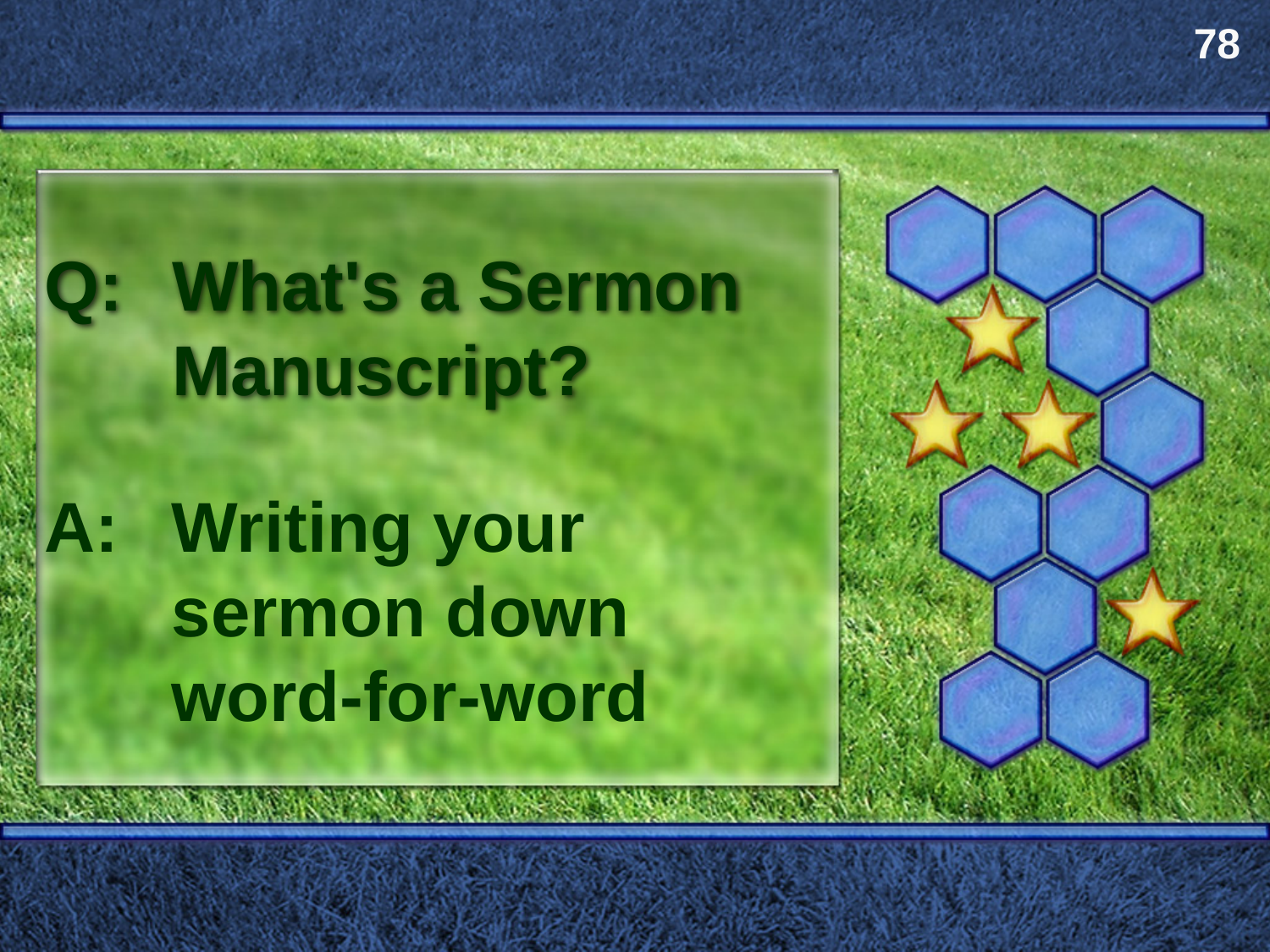

78
# Q:	What's a Sermon Manuscript?
A:	Writing your sermon down
word-for-word